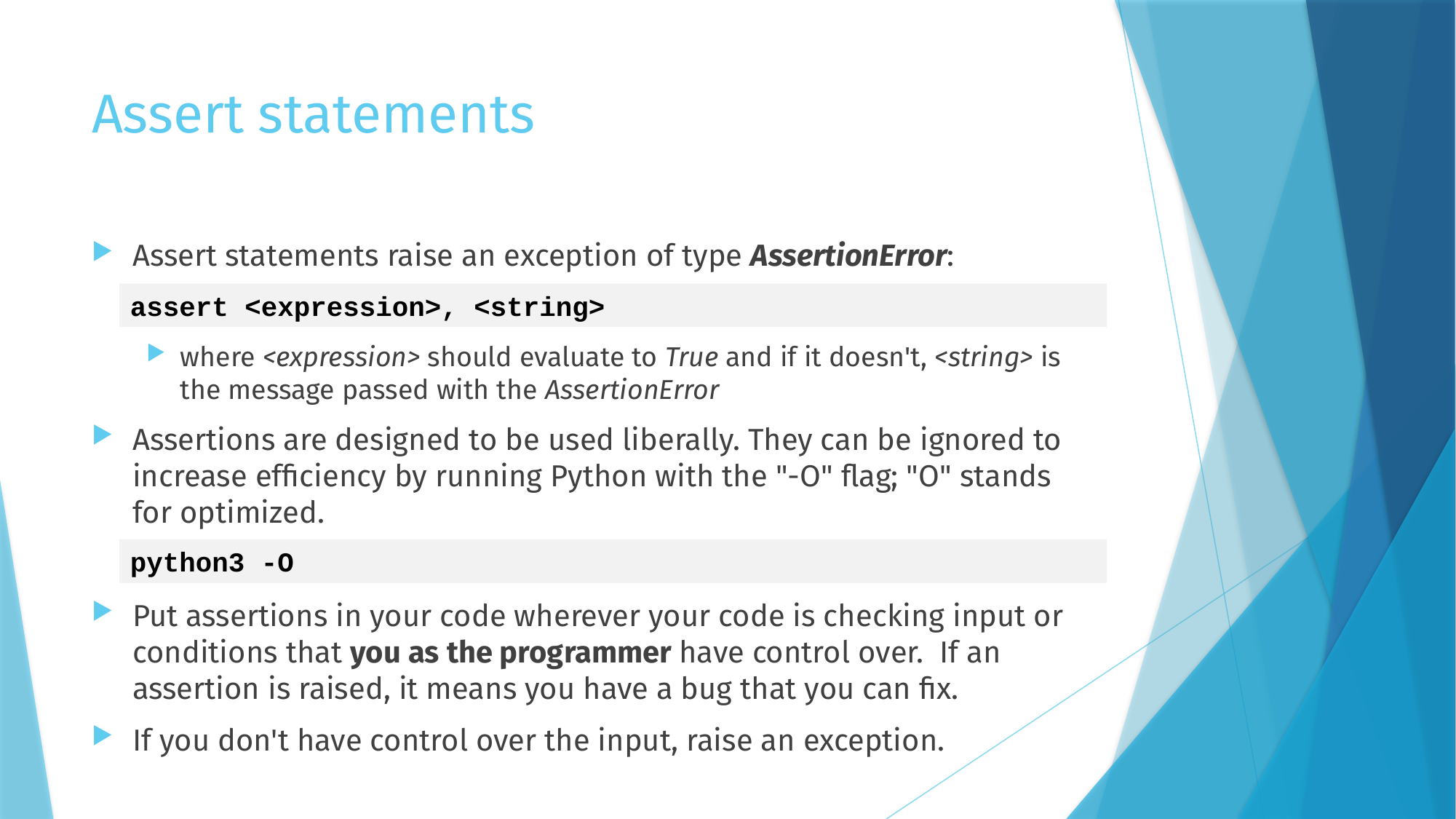

# Assert statements
Assert statements raise an exception of type AssertionError:

where <expression> should evaluate to True and if it doesn't, <string> is the message passed with the AssertionError
Assertions are designed to be used liberally. They can be ignored to increase efficiency by running Python with the "-O" flag; "O" stands for optimized.

Put assertions in your code wherever your code is checking input or conditions that you as the programmer have control over.  If an assertion is raised, it means you have a bug that you can fix.
If you don't have control over the input, raise an exception.
assert <expression>, <string>
python3 -O